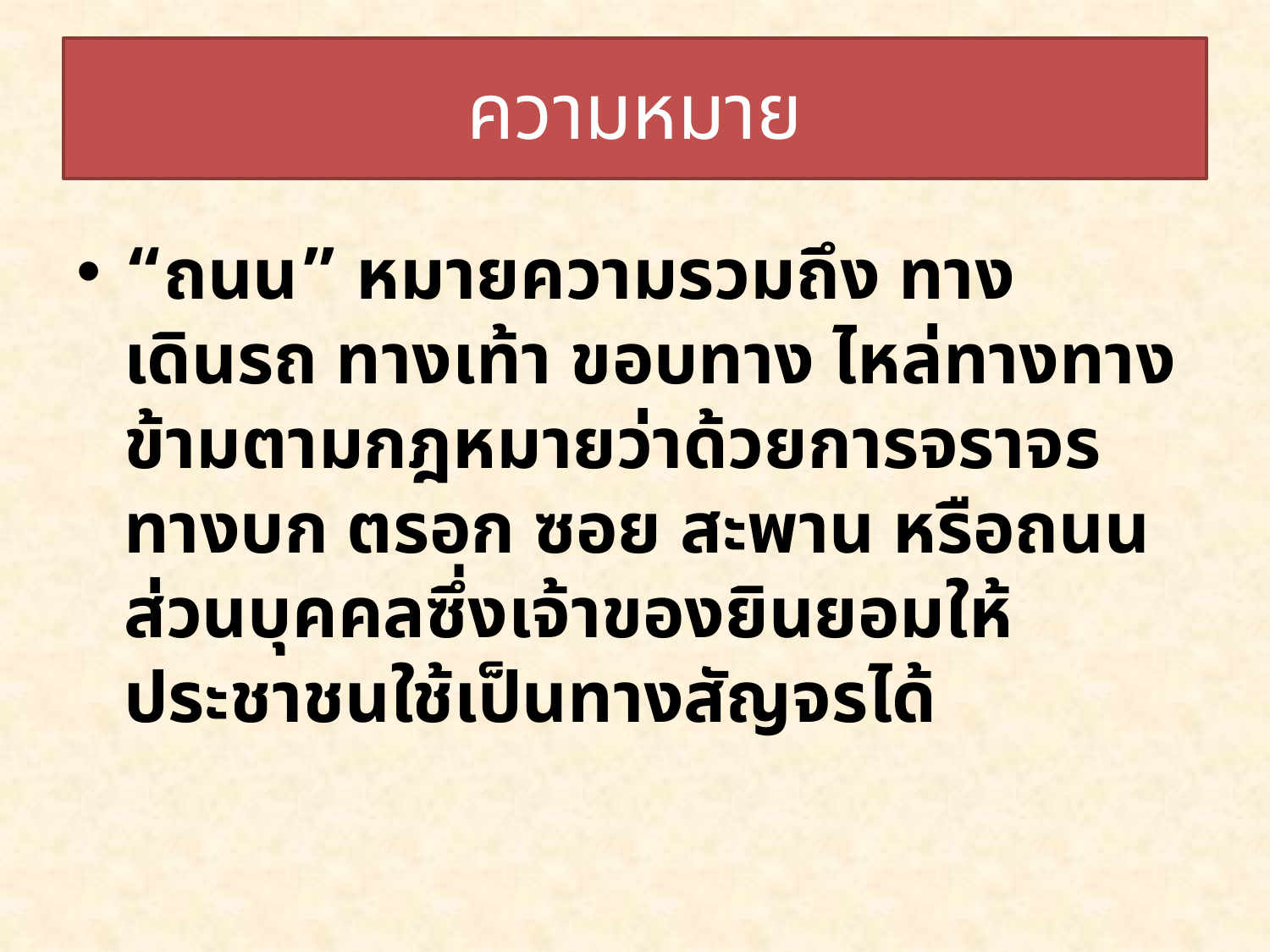

# ความหมาย
“ถนน” หมายความรวมถึง ทางเดินรถ ทางเท้า ขอบทาง ไหล่ทางทางข้ามตามกฎหมายว่าด้วยการจราจรทางบก ตรอก ซอย สะพาน หรือถนนส่วนบุคคลซึ่งเจ้าของยินยอมให้ประชาชนใช้เป็นทางสัญจรได้